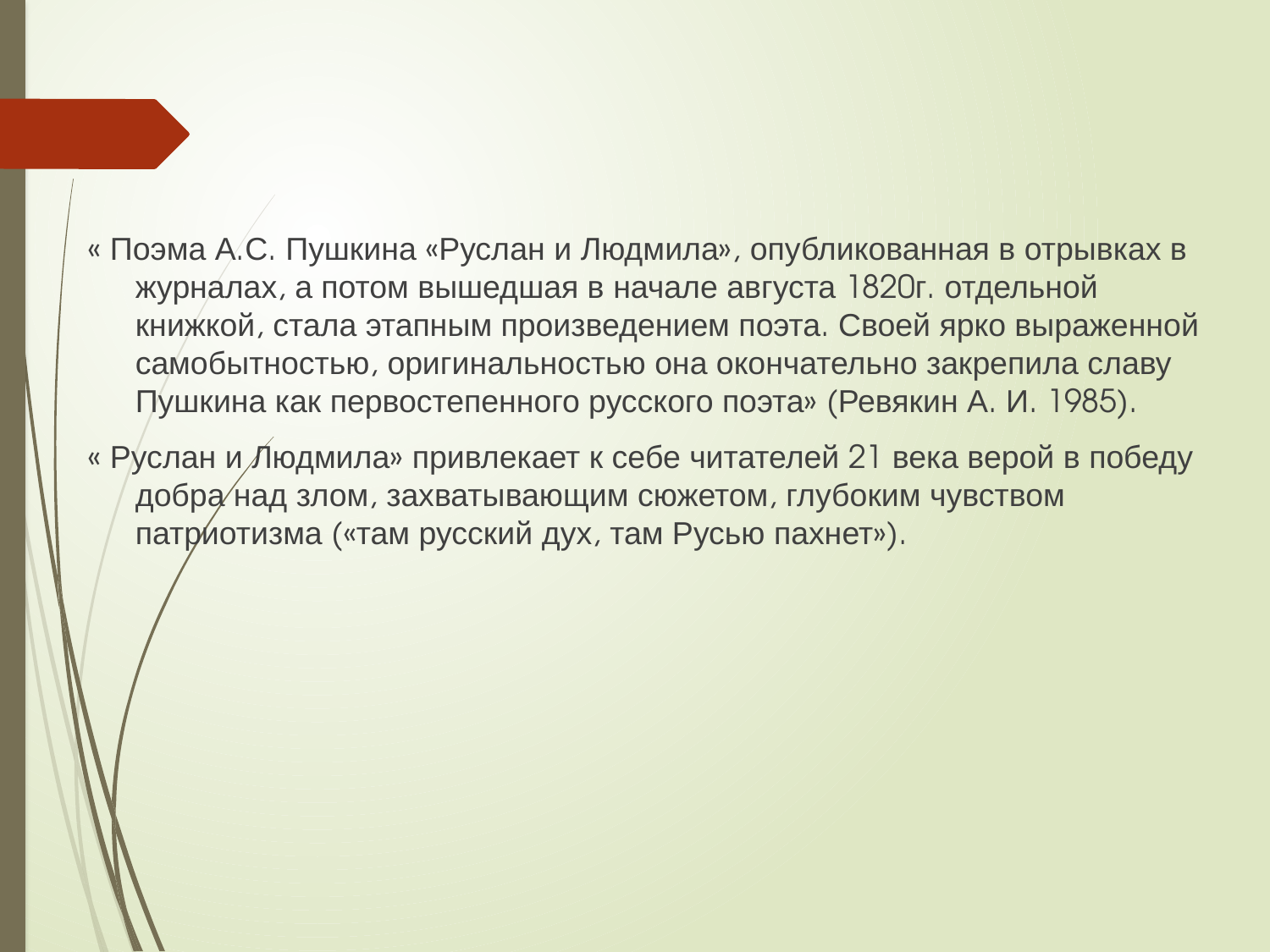

« Поэма А.С. Пушкина «Руслан и Людмила», опубликованная в отрывках в журналах, а потом вышедшая в начале августа 1820г. отдельной книжкой, стала этапным произведением поэта. Своей ярко выраженной самобытностью, оригинальностью она окончательно закрепила славу Пушкина как первостепенного русского поэта» (Ревякин А. И. 1985).
« Руслан и Людмила» привлекает к себе читателей 21 века верой в победу добра над злом, захватывающим сюжетом, глубоким чувством патриотизма («там русский дух, там Русью пахнет»).